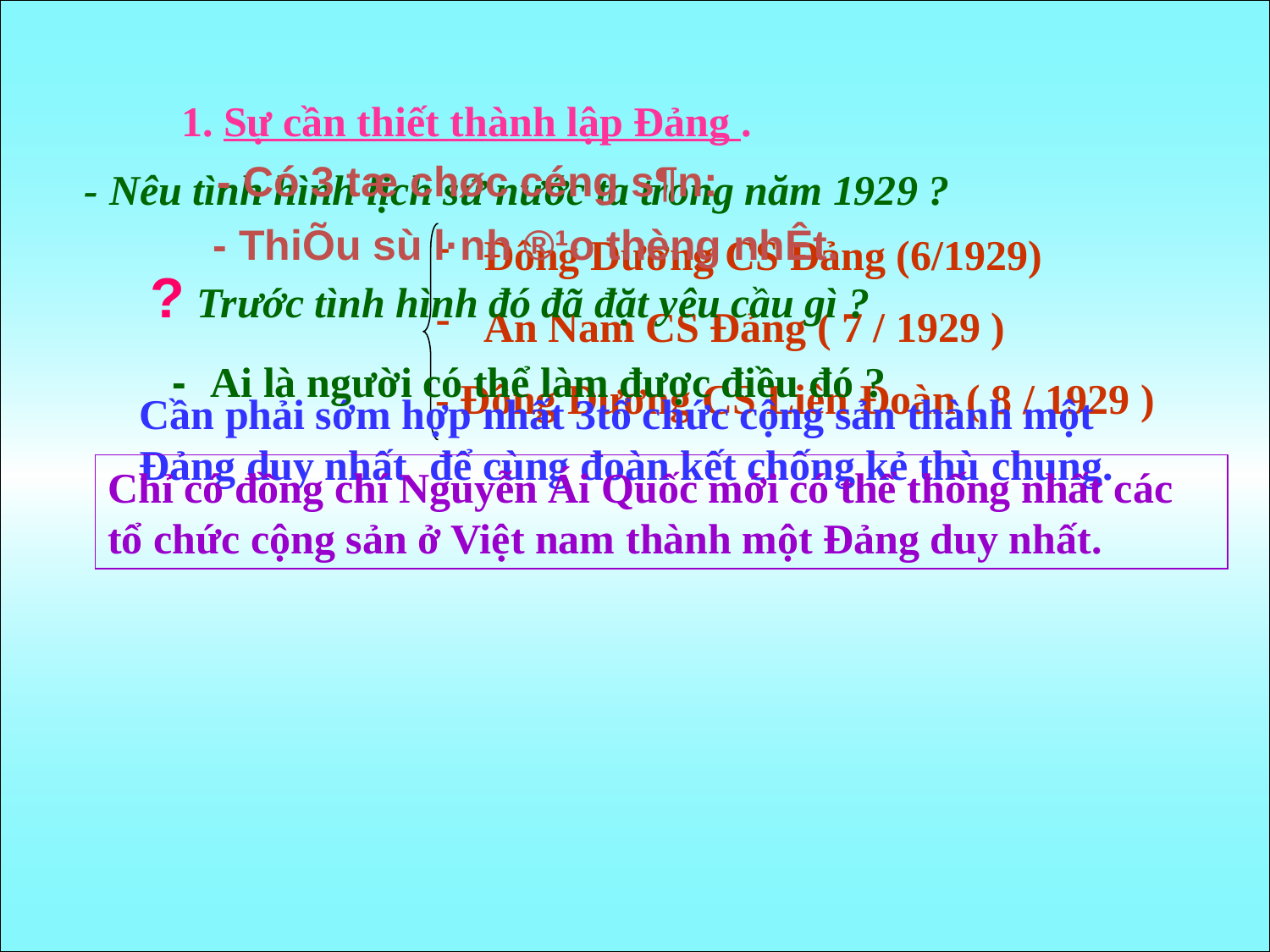

1. Sự cần thiết thành lập Đảng .
- Có 3 tæ chøc céng s¶n:
- Nêu tình hình lịch sử nước ta trong năm 1929 ?
- ThiÕu sù l·nh ®¹o thèng nhÊt.
Đông Dương CS Đảng (6/1929)
An Nam CS Đảng ( 7 / 1929 )
- Đông Dương CS Liên Đoàn ( 8 / 1929 )

? Trước tình hình đó đã đặt yêu cầu gì ?
 -  Ai là người có thể làm được điều đó ?
Cần phải sớm hợp nhất 3tổ chức cộng sản thành một Đảng duy nhất  để cùng đoàn kết chống kẻ thù chung.
Chỉ có đồng chí Nguyễn Ái Quốc mới có thể thống nhất các tổ chức cộng sản ở Việt nam thành một Đảng duy nhất.